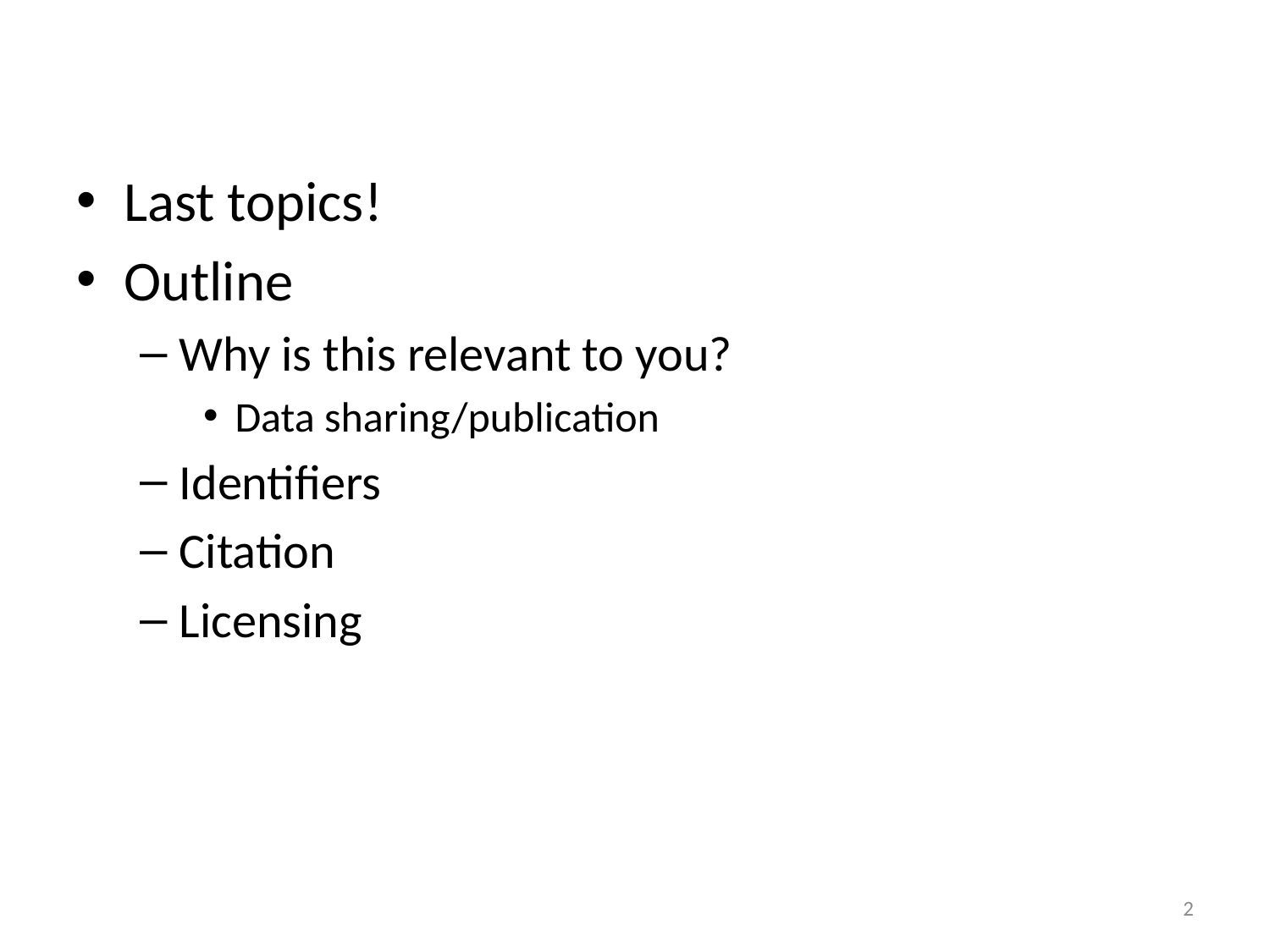

#
Last topics!
Outline
Why is this relevant to you?
Data sharing/publication
Identifiers
Citation
Licensing
2